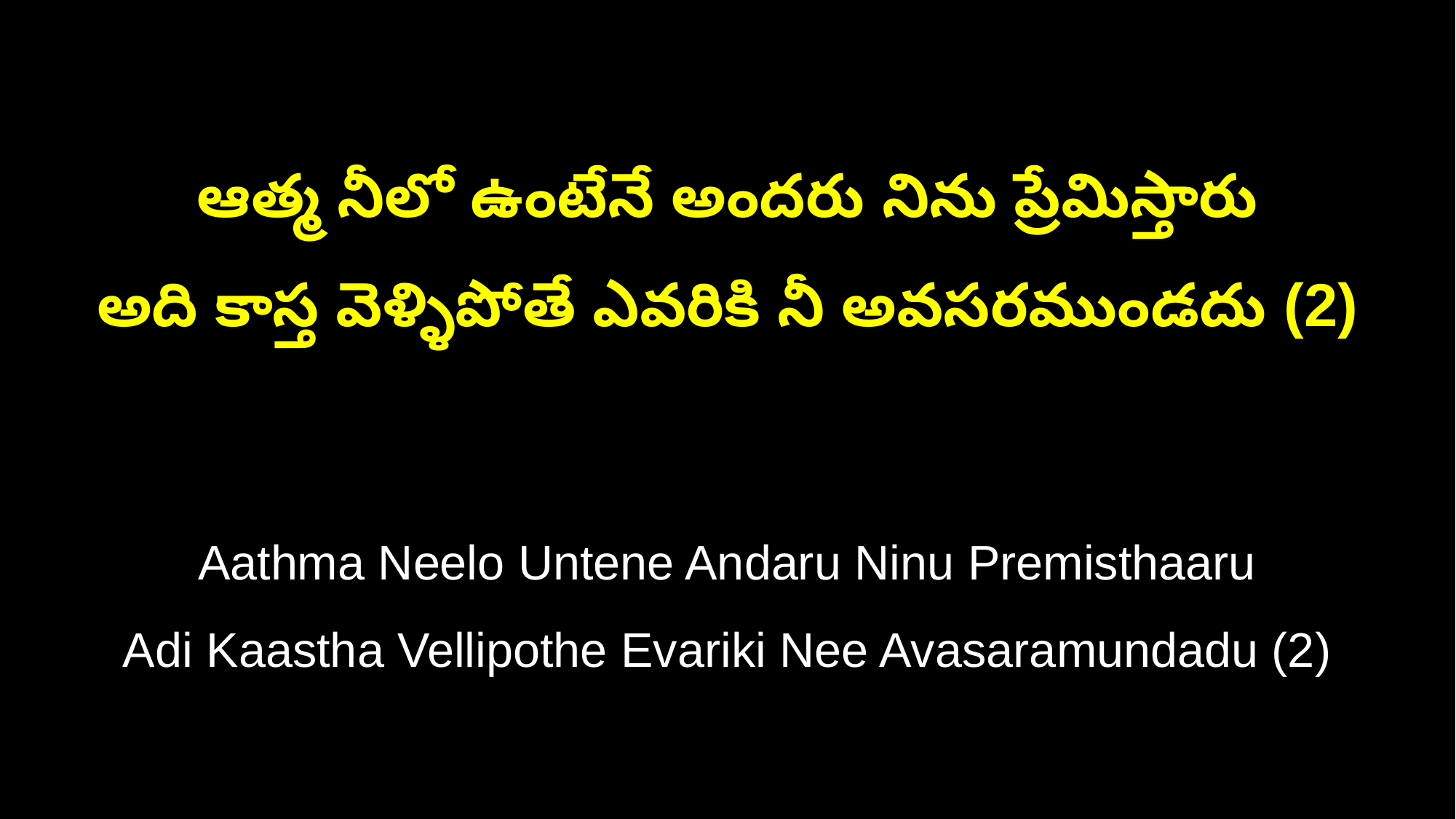

ఆత్మ నీలో ఉంటేనే అందరు నిను ప్రేమిస్తారు
అది కాస్త వెళ్ళిపోతే ఎవరికి నీ అవసరముండదు (2)
Aathma Neelo Untene Andaru Ninu Premisthaaru
Adi Kaastha Vellipothe Evariki Nee Avasaramundadu (2)